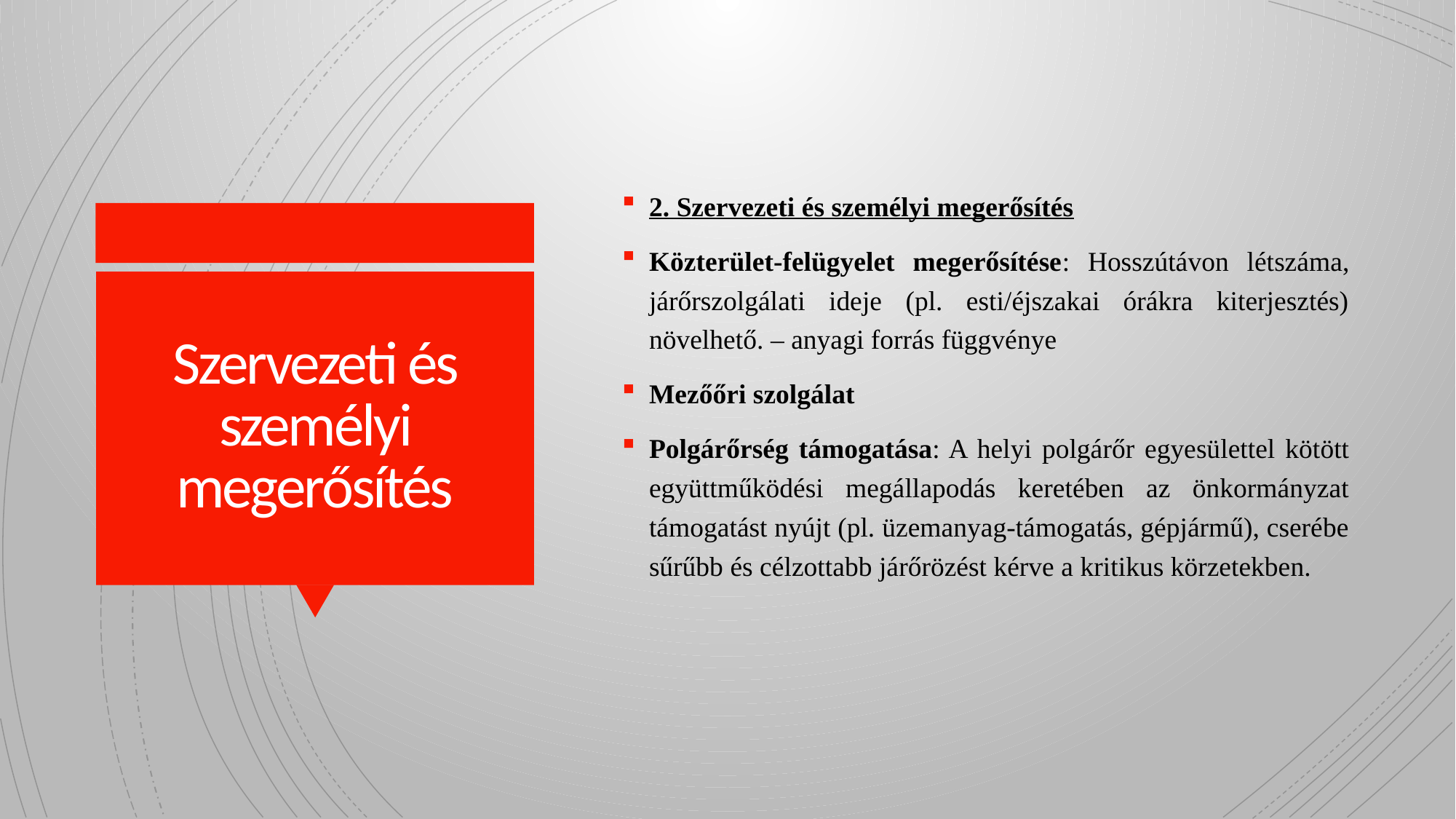

2. Szervezeti és személyi megerősítés
Közterület-felügyelet megerősítése: Hosszútávon létszáma, járőrszolgálati ideje (pl. esti/éjszakai órákra kiterjesztés) növelhető. – anyagi forrás függvénye
Mezőőri szolgálat
Polgárőrség támogatása: A helyi polgárőr egyesülettel kötött együttműködési megállapodás keretében az önkormányzat támogatást nyújt (pl. üzemanyag-támogatás, gépjármű), cserébe sűrűbb és célzottabb járőrözést kérve a kritikus körzetekben.

# Szervezeti és személyi megerősítés